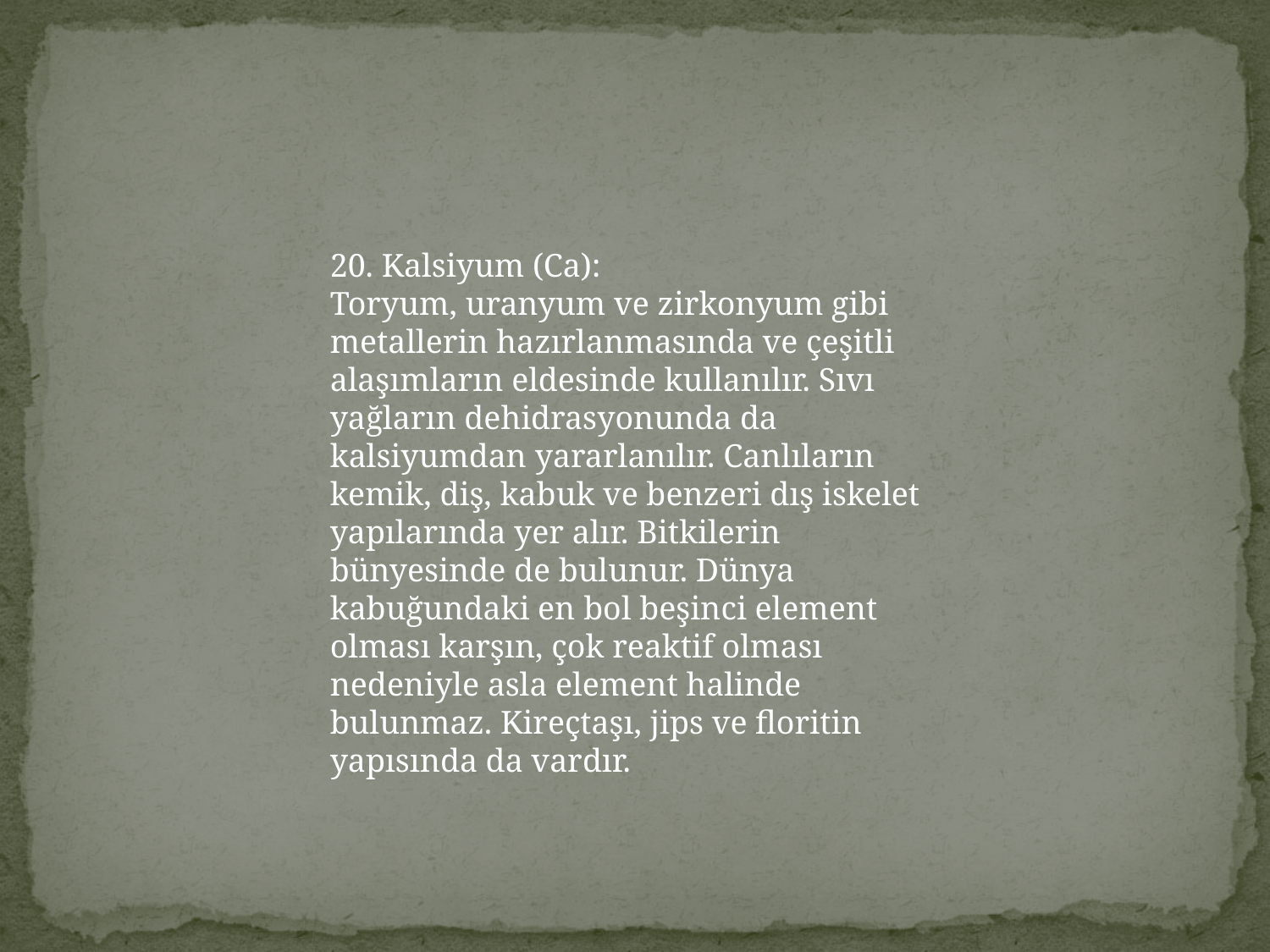

#
20. Kalsiyum (Ca):
Toryum, uranyum ve zirkonyum gibi metallerin hazırlanmasında ve çeşitli alaşımların eldesinde kullanılır. Sıvı yağların dehidrasyonunda da kalsiyumdan yararlanılır. Canlıların kemik, diş, kabuk ve benzeri dış iskelet yapılarında yer alır. Bitkilerin bünyesinde de bulunur. Dünya kabuğundaki en bol beşinci element olması karşın, çok reaktif olması nedeniyle asla element halinde bulunmaz. Kireçtaşı, jips ve floritin yapısında da vardır.